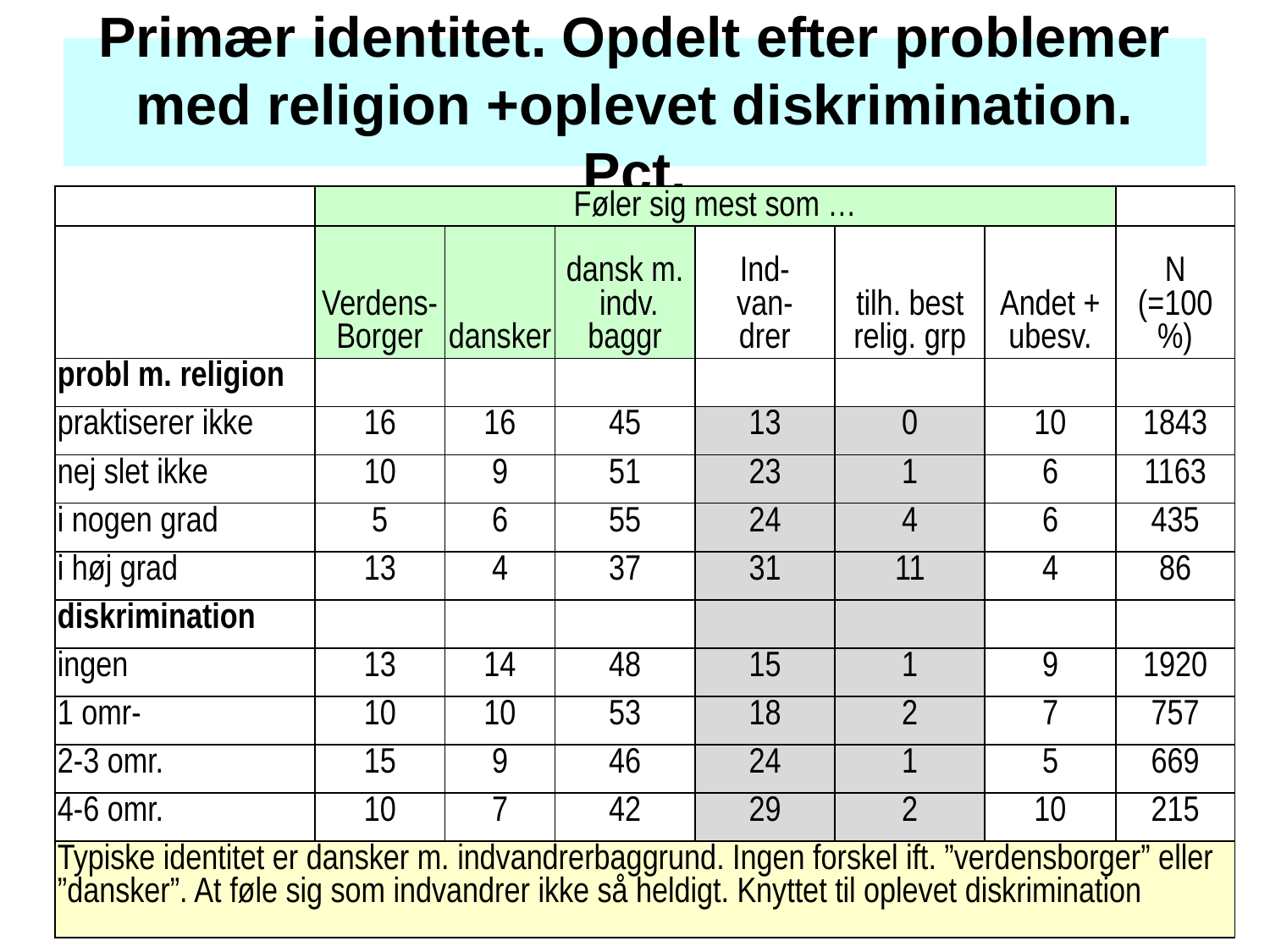

# Primær identitet. Opdelt efter problemer med religion +oplevet diskrimination. Pct.
|  | Føler sig mest som … |  |  |  |  |  |  |
| --- | --- | --- | --- | --- | --- | --- | --- |
|  | Verdens- Borger | dansker | dansk m. indv. baggr | Ind- van- drer | tilh. best relig. grp | Andet + ubesv. | N (=100 %) |
| probl m. religion |  |  |  |  |  |  |  |
| praktiserer ikke | 16 | 16 | 45 | 13 | 0 | 10 | 1843 |
| nej slet ikke | 10 | 9 | 51 | 23 | 1 | 6 | 1163 |
| i nogen grad | 5 | 6 | 55 | 24 | 4 | 6 | 435 |
| i høj grad | 13 | 4 | 37 | 31 | 11 | 4 | 86 |
| diskrimination |  |  |  |  |  |  |  |
| ingen | 13 | 14 | 48 | 15 | 1 | 9 | 1920 |
| 1 omr- | 10 | 10 | 53 | 18 | 2 | 7 | 757 |
| 2-3 omr. | 15 | 9 | 46 | 24 | 1 | 5 | 669 |
| 4-6 omr. | 10 | 7 | 42 | 29 | 2 | 10 | 215 |
| Typiske identitet er dansker m. indvandrerbaggrund. Ingen forskel ift. ”verdensborger” eller ”dansker”. At føle sig som indvandrer ikke så heldigt. Knyttet til oplevet diskrimination |  |  |  |  |  |  |  |